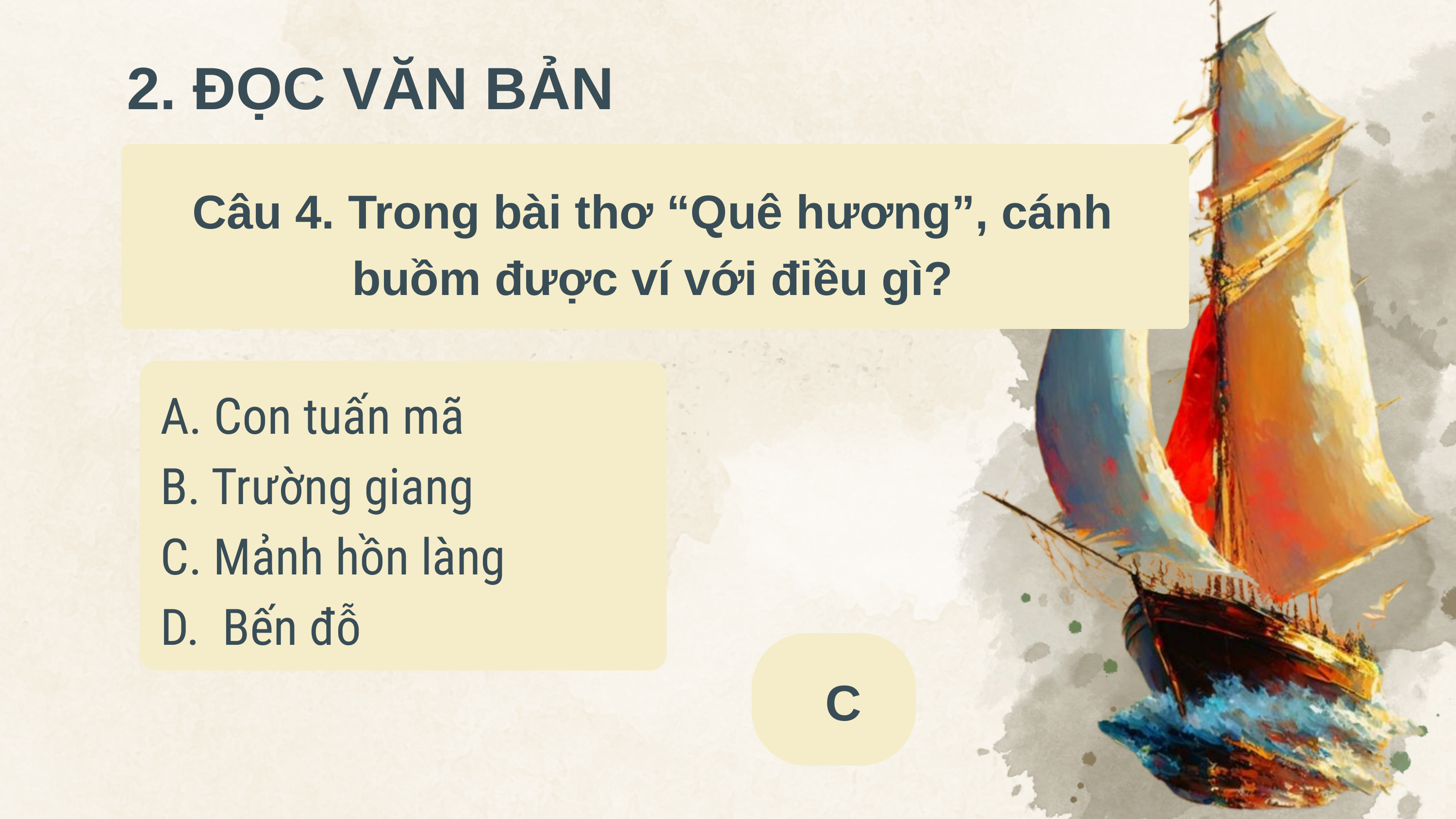

2. ĐỌC VĂN BẢN

Câu 4. Trong bài thơ “Quê hương”, cánh buồm được ví với điều gì?

A. Con tuấn mã
B. Trường giang
C. Mảnh hồn làng
D.  Bến đỗ

C